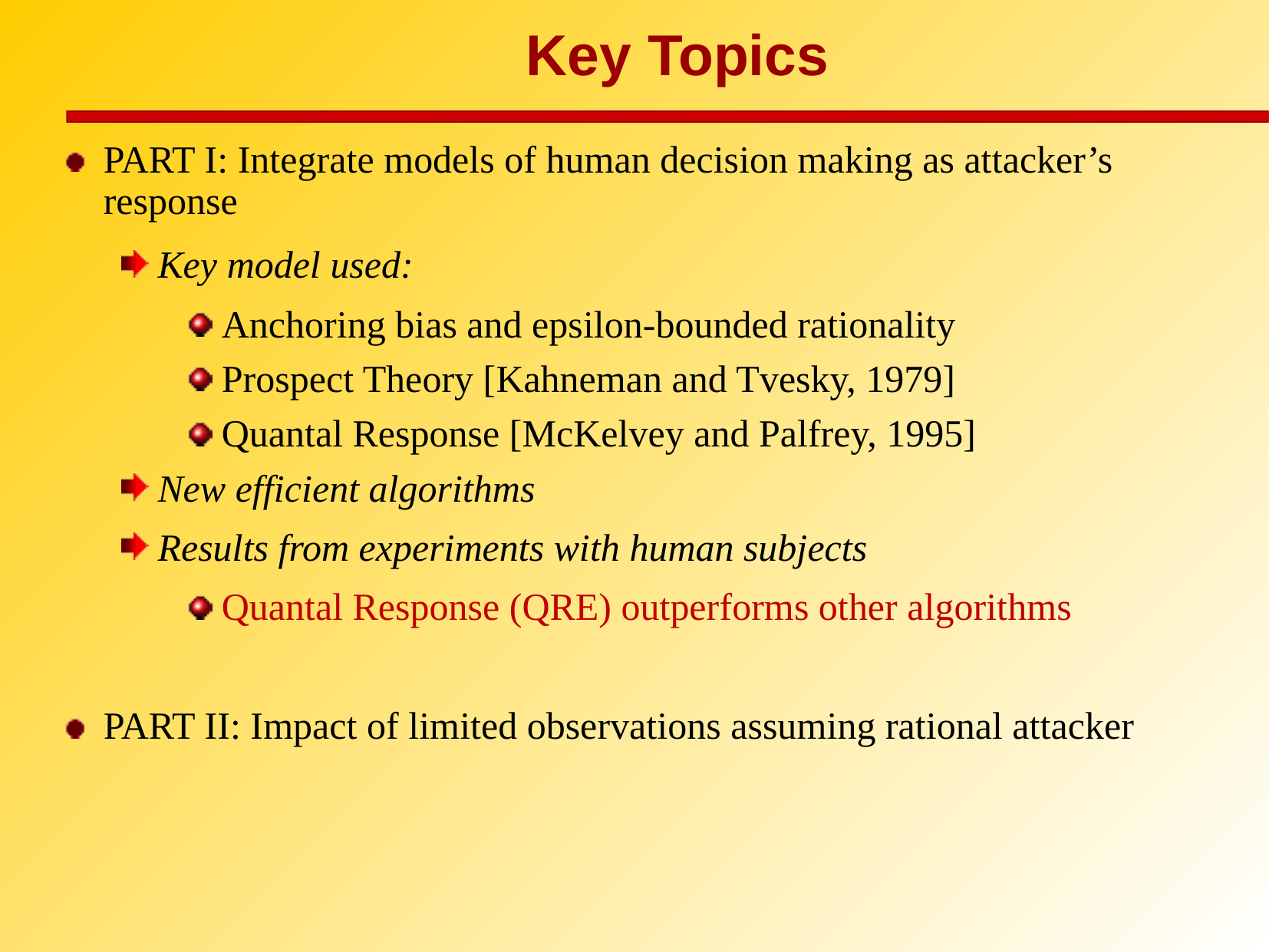

# Key Topics
PART I: Integrate models of human decision making as attacker’s response
Key model used:
 Anchoring bias and epsilon-bounded rationality
 Prospect Theory [Kahneman and Tvesky, 1979]
 Quantal Response [McKelvey and Palfrey, 1995]
New efficient algorithms
Results from experiments with human subjects
 Quantal Response (QRE) outperforms other algorithms

PART II: Impact of limited observations assuming rational attacker